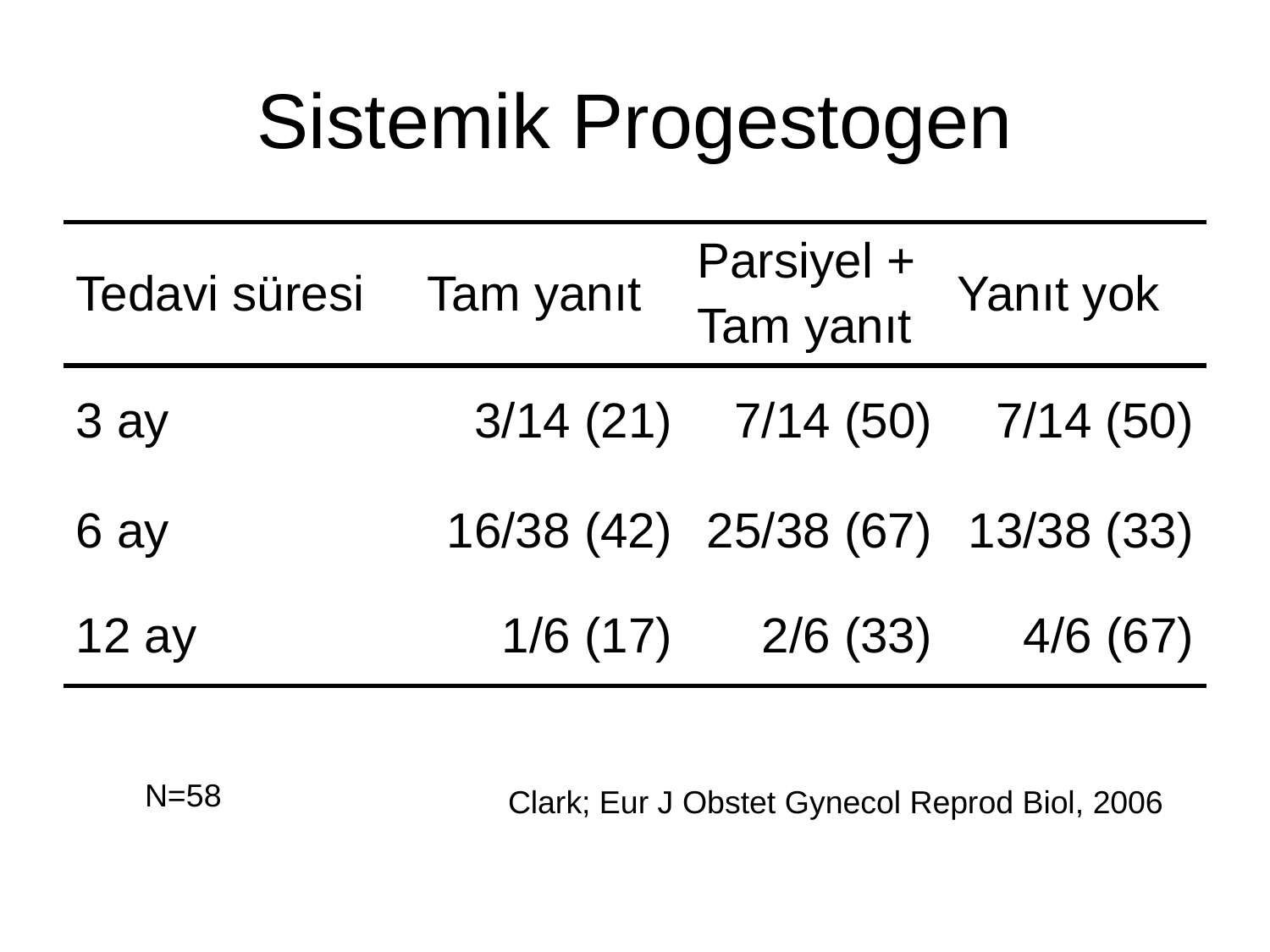

# Sistemik Progestogen
| Tedavi süresi | Tam yanıt | Parsiyel + Tam yanıt | Yanıt yok |
| --- | --- | --- | --- |
| 3 ay | 3/14 (21) | 7/14 (50) | 7/14 (50) |
| 6 ay | 16/38 (42) | 25/38 (67) | 13/38 (33) |
| 12 ay | 1/6 (17) | 2/6 (33) | 4/6 (67) |
N=58
Clark; Eur J Obstet Gynecol Reprod Biol, 2006